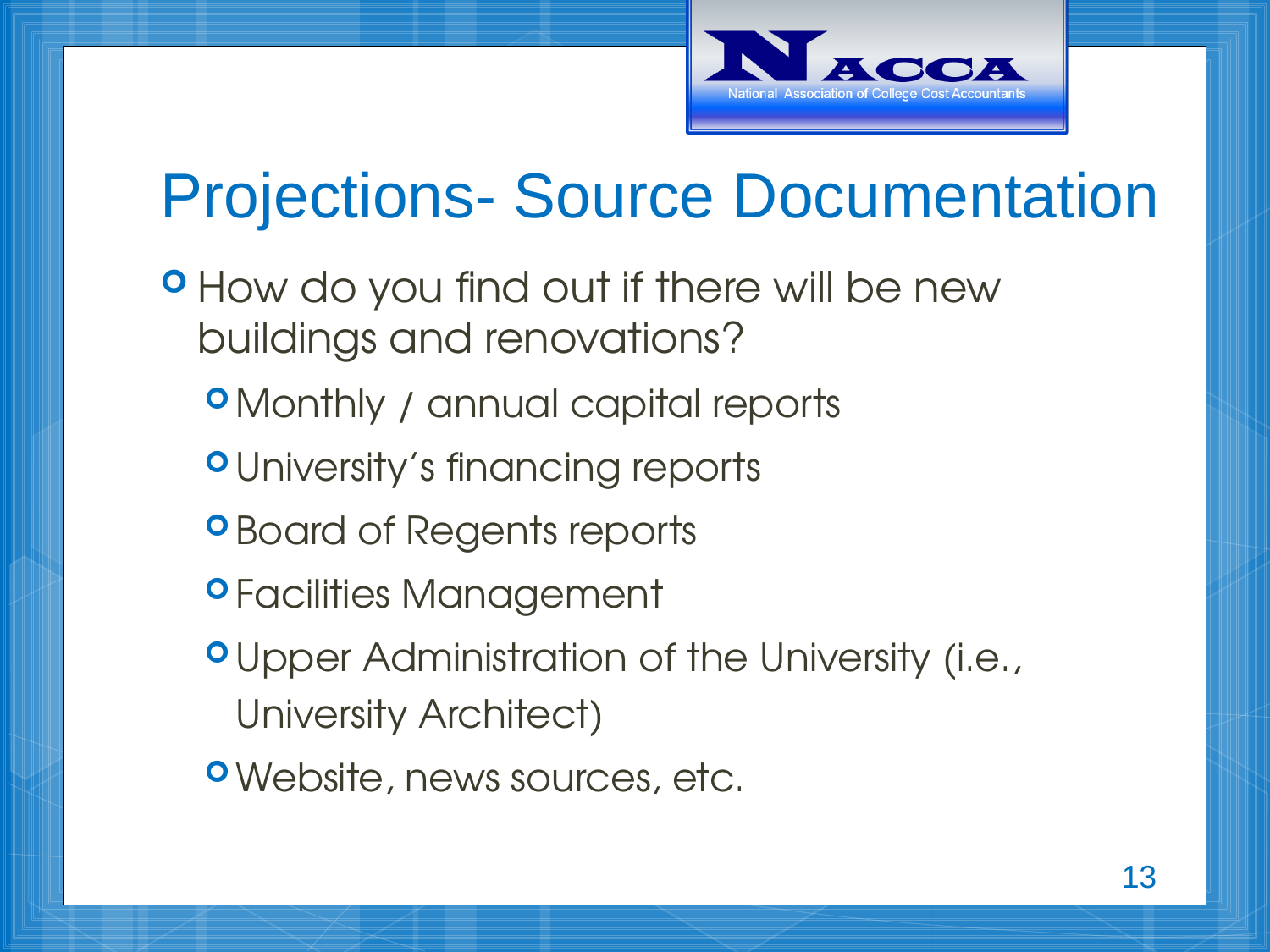

# Projections- Source Documentation
How do you find out if there will be new buildings and renovations?
Monthly / annual capital reports
University’s financing reports
Board of Regents reports
Facilities Management
Upper Administration of the University (i.e., University Architect)
Website, news sources, etc.